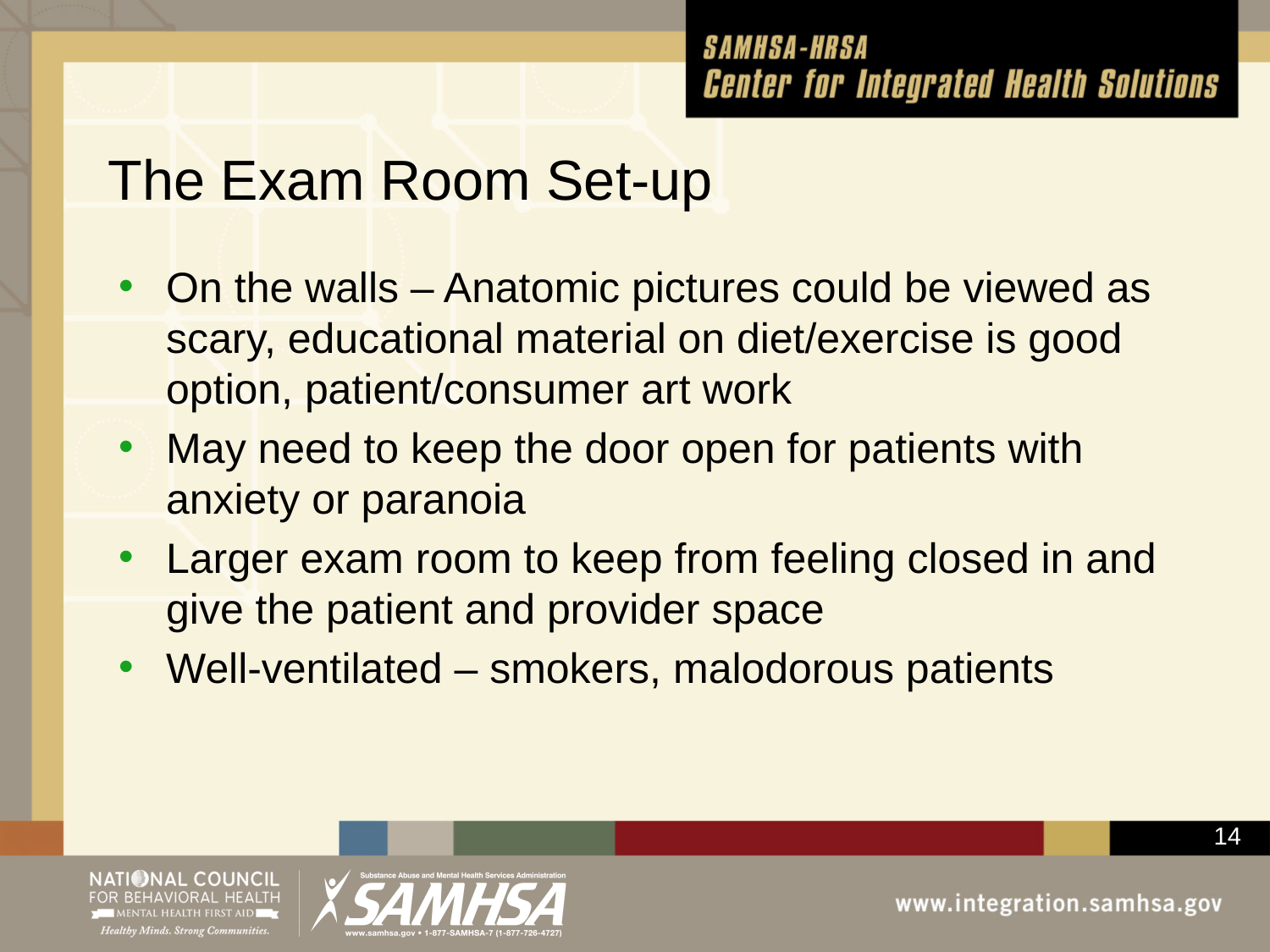

# The Exam Room Set-up
On the walls – Anatomic pictures could be viewed as scary, educational material on diet/exercise is good option, patient/consumer art work
May need to keep the door open for patients with anxiety or paranoia
Larger exam room to keep from feeling closed in and give the patient and provider space
Well-ventilated – smokers, malodorous patients